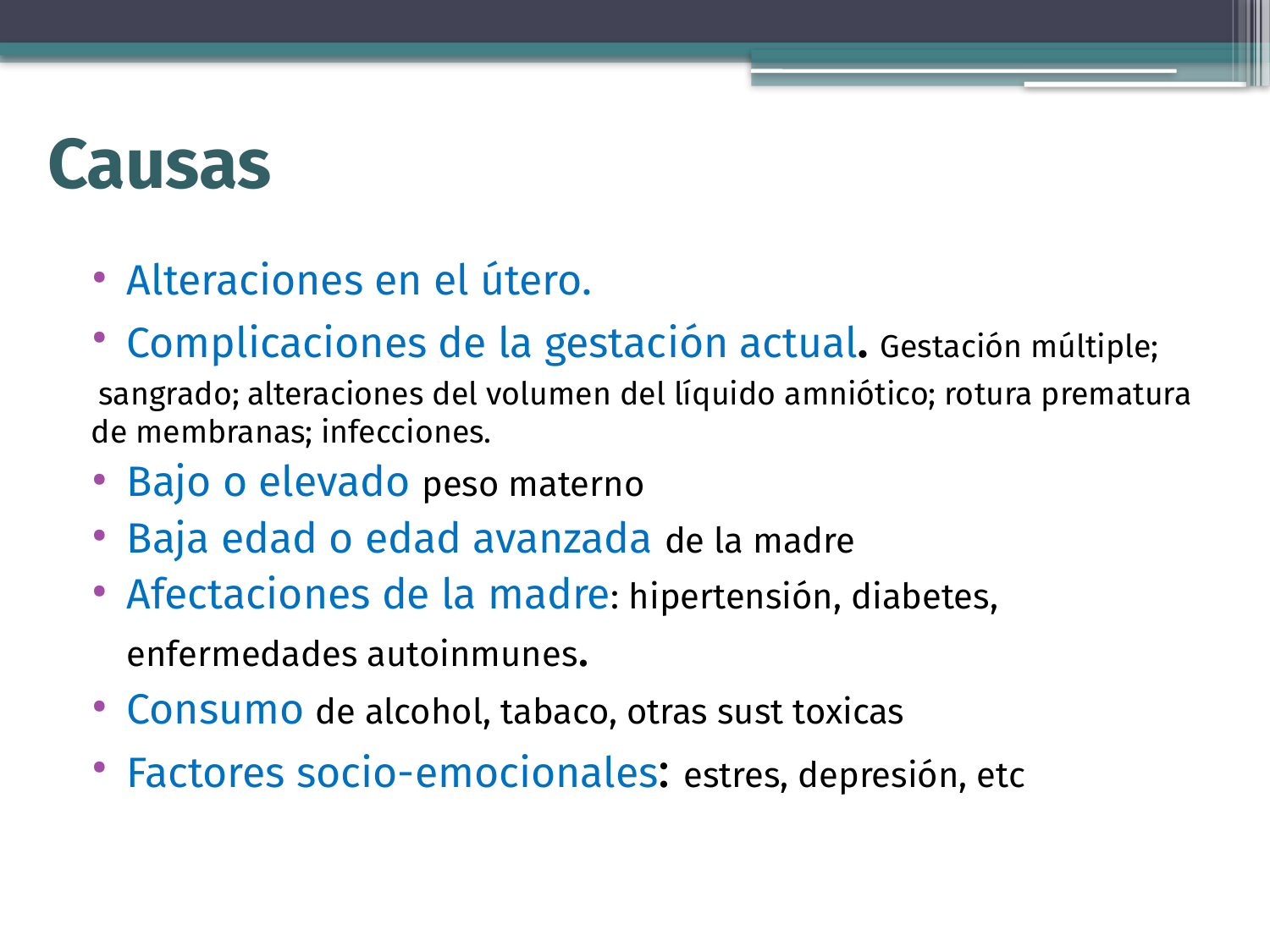

# Causas
Alteraciones en el útero.
Complicaciones de la gestación actual. Gestación múltiple;
 sangrado; alteraciones del volumen del líquido amniótico; rotura prematura de membranas; infecciones.
Bajo o elevado peso materno
Baja edad o edad avanzada de la madre
Afectaciones de la madre: hipertensión, diabetes, enfermedades autoinmunes.
Consumo de alcohol, tabaco, otras sust toxicas
Factores socio-emocionales: estres, depresión, etc